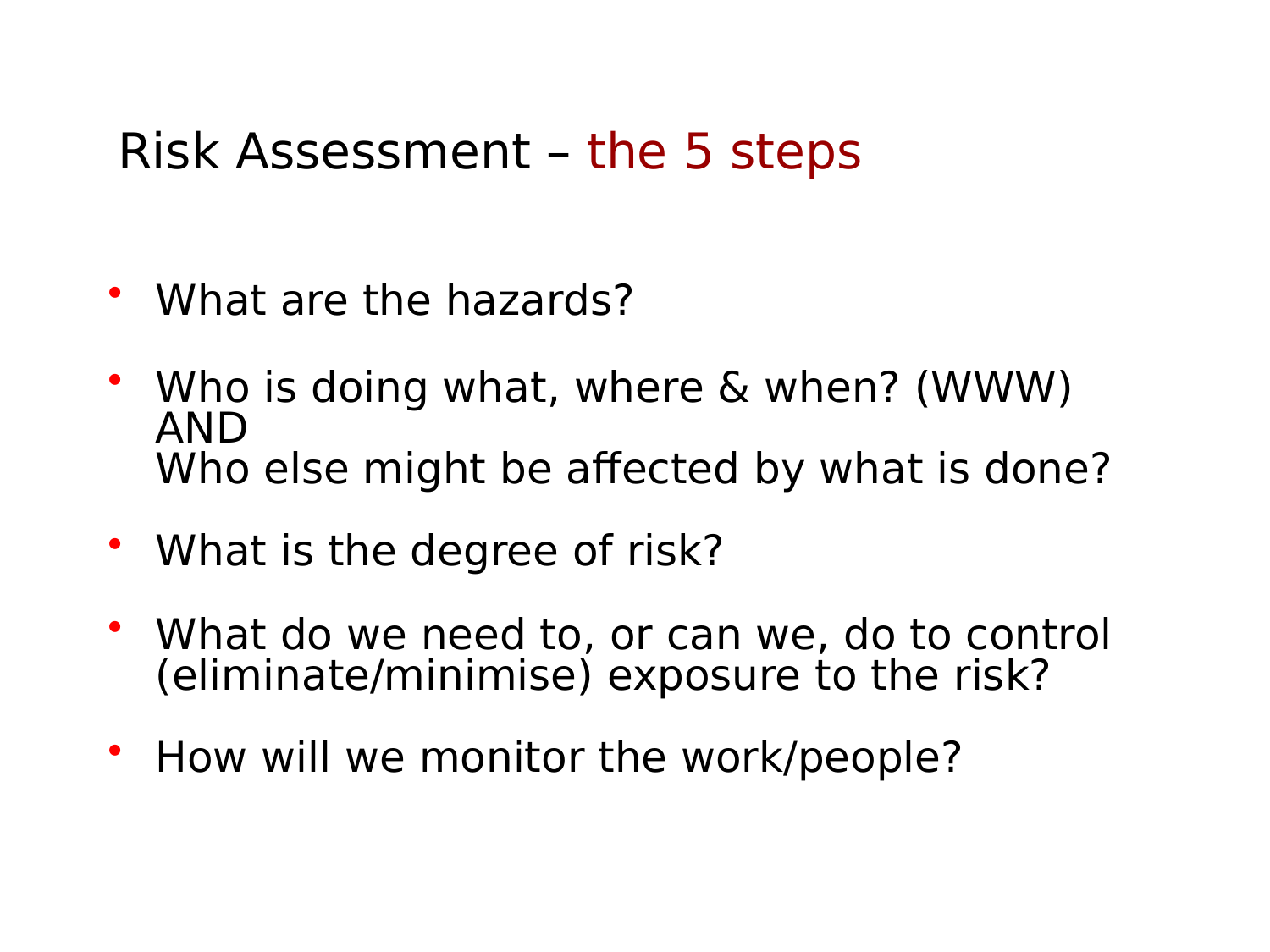

# Risk Assessment – the 5 steps
What are the hazards?
Who is doing what, where & when? (WWW)
AND
Who else might be affected by what is done?
What is the degree of risk?
What do we need to, or can we, do to control (eliminate/minimise) exposure to the risk?
How will we monitor the work/people?